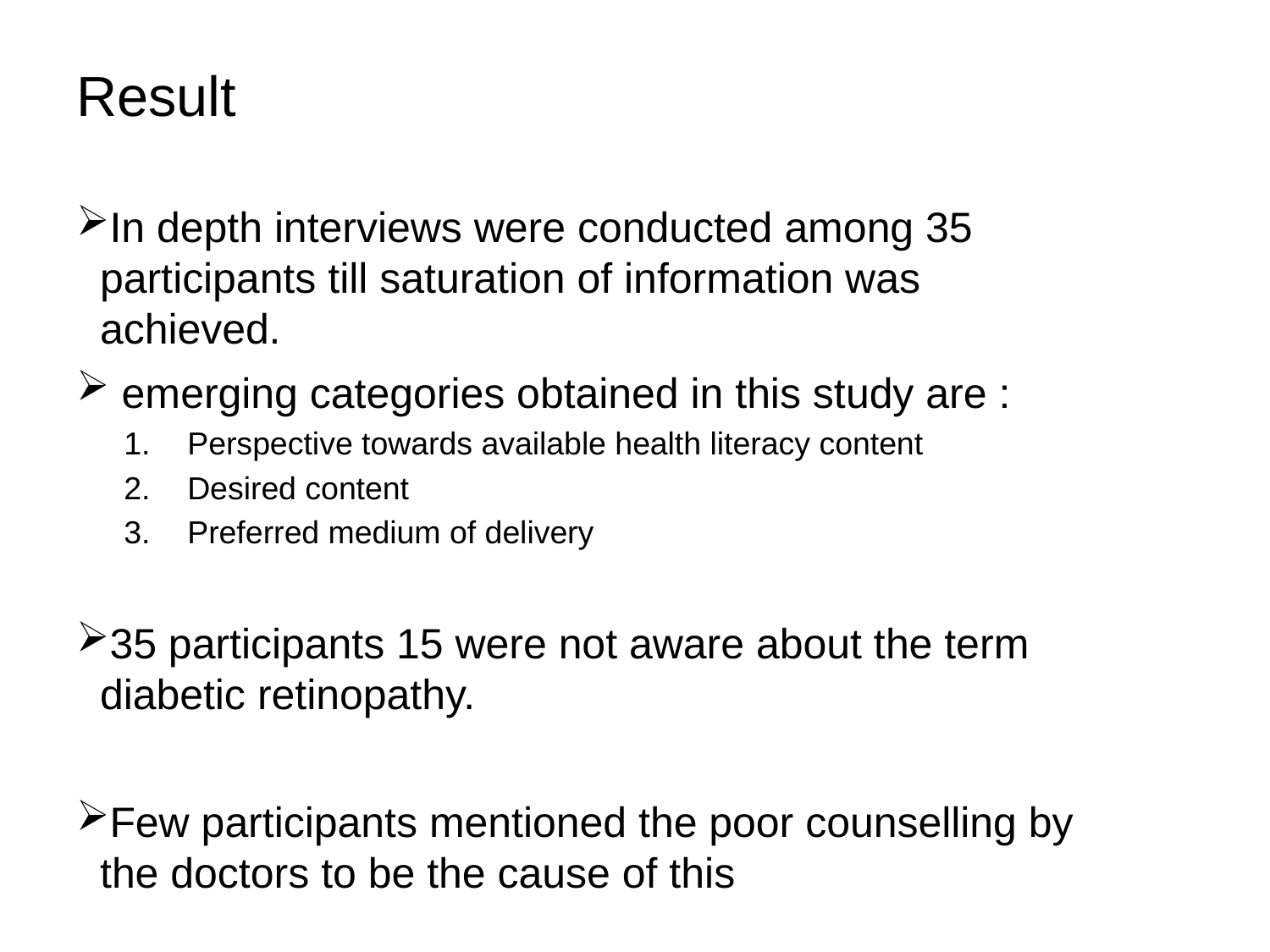

# Result
In depth interviews were conducted among 35 participants till saturation of information was achieved.
 emerging categories obtained in this study are :
Perspective towards available health literacy content
Desired content
Preferred medium of delivery

35 participants 15 were not aware about the term diabetic retinopathy.

Few participants mentioned the poor counselling by the doctors to be the cause of this

Tuesday, November 1, 2016